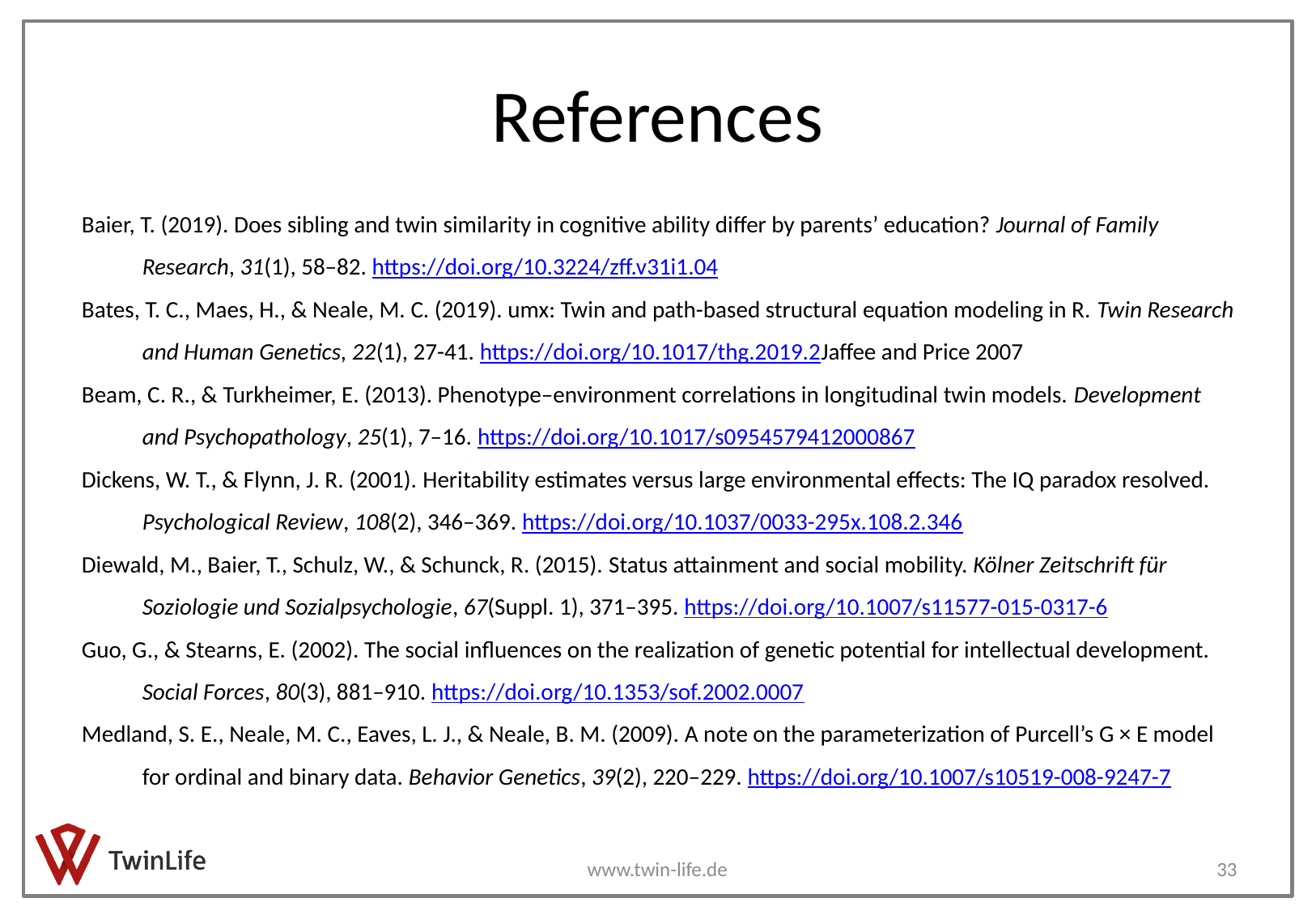

# References
Baier, T. (2019). Does sibling and twin similarity in cognitive ability differ by parents’ education? Journal of Family Research, 31(1), 58–82. https://doi.org/10.3224/zff.v31i1.04
Bates, T. C., Maes, H., & Neale, M. C. (2019). umx: Twin and path-based structural equation modeling in R. Twin Research and Human Genetics, 22(1), 27-41. https://doi.org/10.1017/thg.2019.2Jaffee and Price 2007
Beam, C. R., & Turkheimer, E. (2013). Phenotype–environment correlations in longitudinal twin models. Development and Psychopathology, 25(1), 7–16. https://doi.org/10.1017/s0954579412000867
Dickens, W. T., & Flynn, J. R. (2001). Heritability estimates versus large environmental effects: The IQ paradox resolved. Psychological Review, 108(2), 346–369. https://doi.org/10.1037/0033-295x.108.2.346
Diewald, M., Baier, T., Schulz, W., & Schunck, R. (2015). Status attainment and social mobility. Kölner Zeitschrift für Soziologie und Sozialpsychologie, 67(Suppl. 1), 371–395. https://doi.org/10.1007/s11577-015-0317-6
Guo, G., & Stearns, E. (2002). The social influences on the realization of genetic potential for intellectual development. Social Forces, 80(3), 881–910. https://doi.org/10.1353/sof.2002.0007
Medland, S. E., Neale, M. C., Eaves, L. J., & Neale, B. M. (2009). A note on the parameterization of Purcell’s G × E model for ordinal and binary data. Behavior Genetics, 39(2), 220–229. https://doi.org/10.1007/s10519-008-9247-7
www.twin-life.de
33